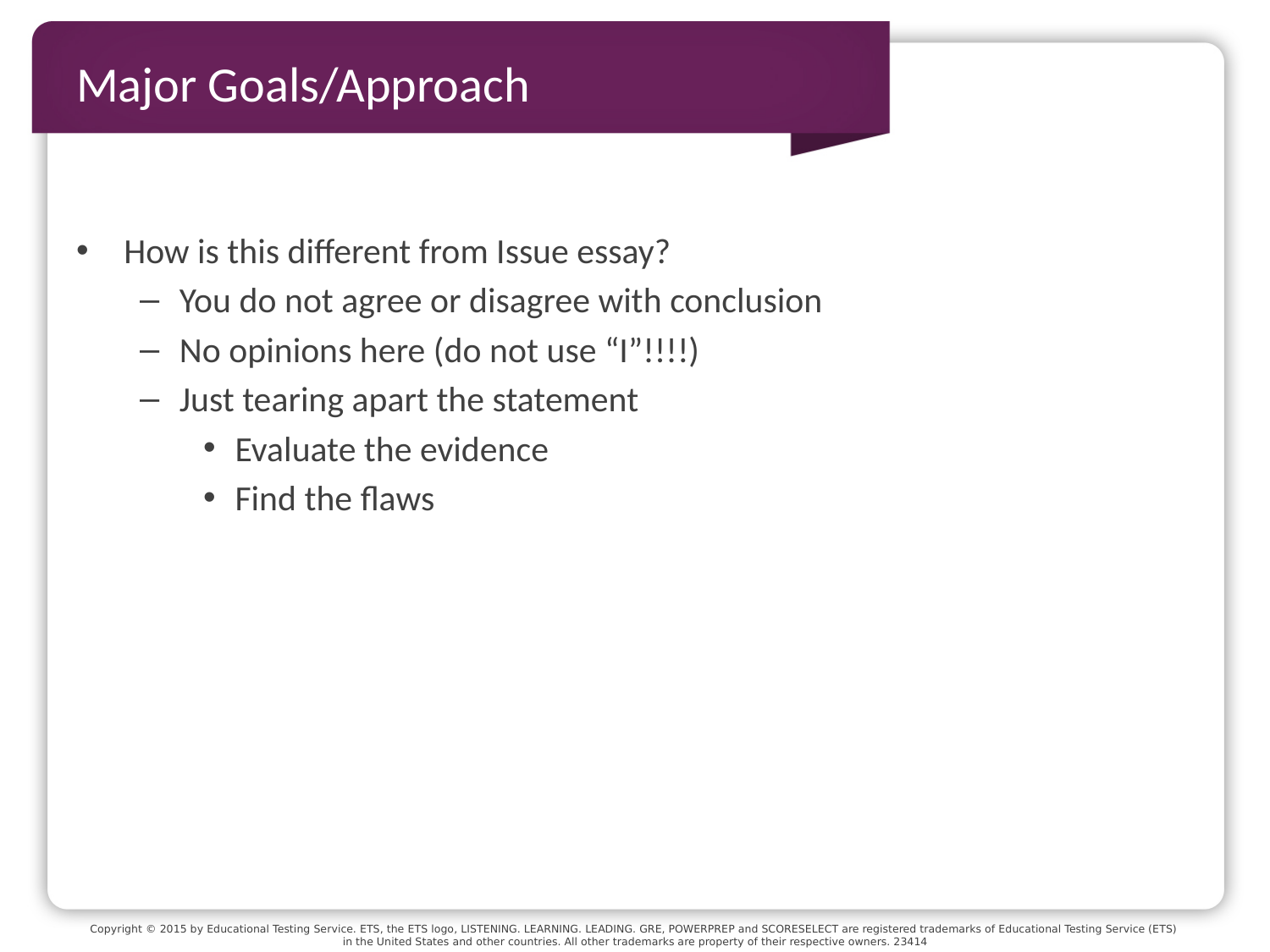

# Major Goals/Approach
How is this different from Issue essay?
You do not agree or disagree with conclusion
No opinions here (do not use “I”!!!!)
Just tearing apart the statement
Evaluate the evidence
Find the flaws